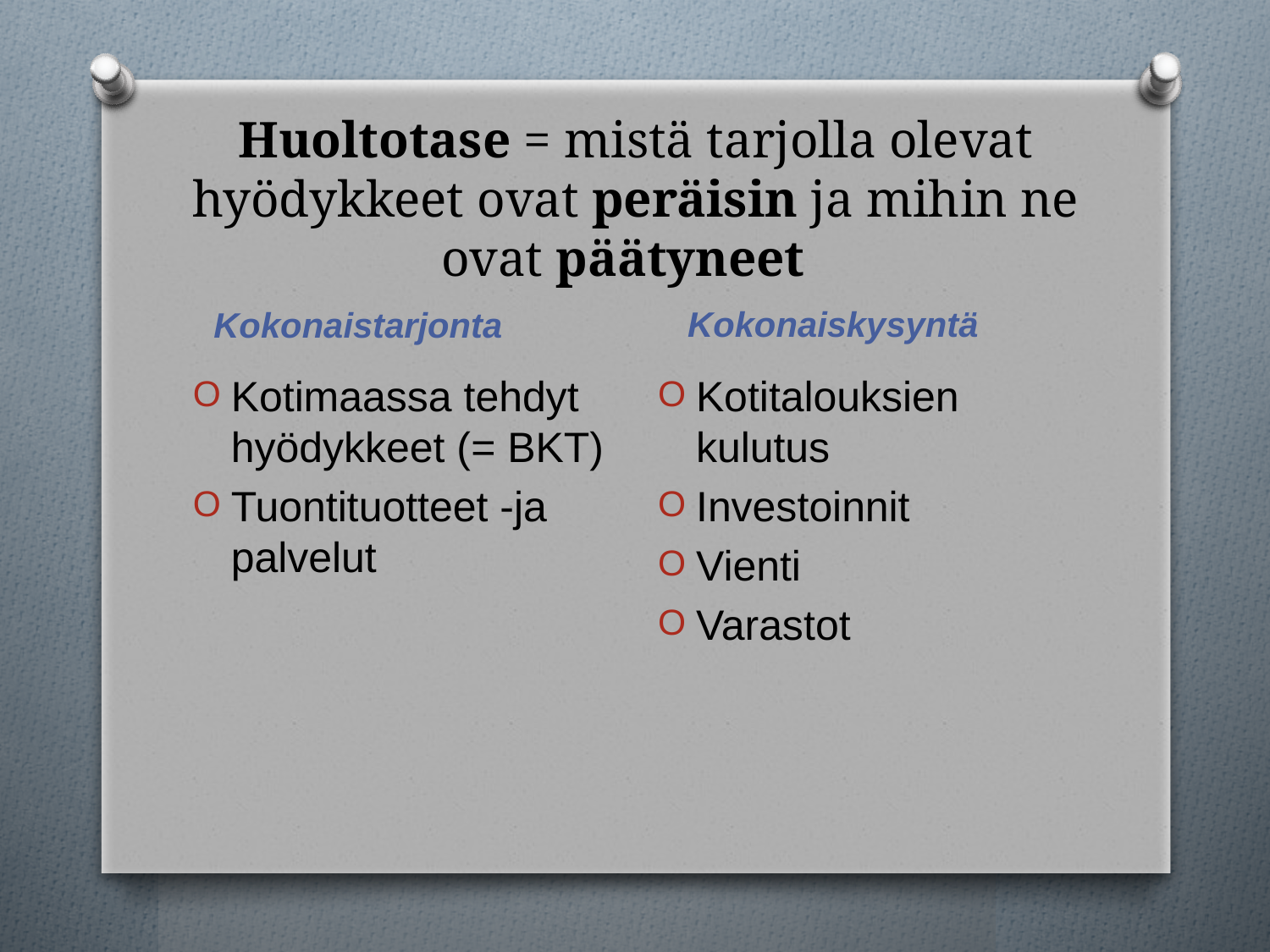

# Huoltotase = mistä tarjolla olevat hyödykkeet ovat peräisin ja mihin ne ovat päätyneet
Kokonaiskysyntä
Kokonaistarjonta
Kotimaassa tehdyt hyödykkeet (= BKT)
Tuontituotteet -ja palvelut
Kotitalouksien kulutus
Investoinnit
Vienti
Varastot